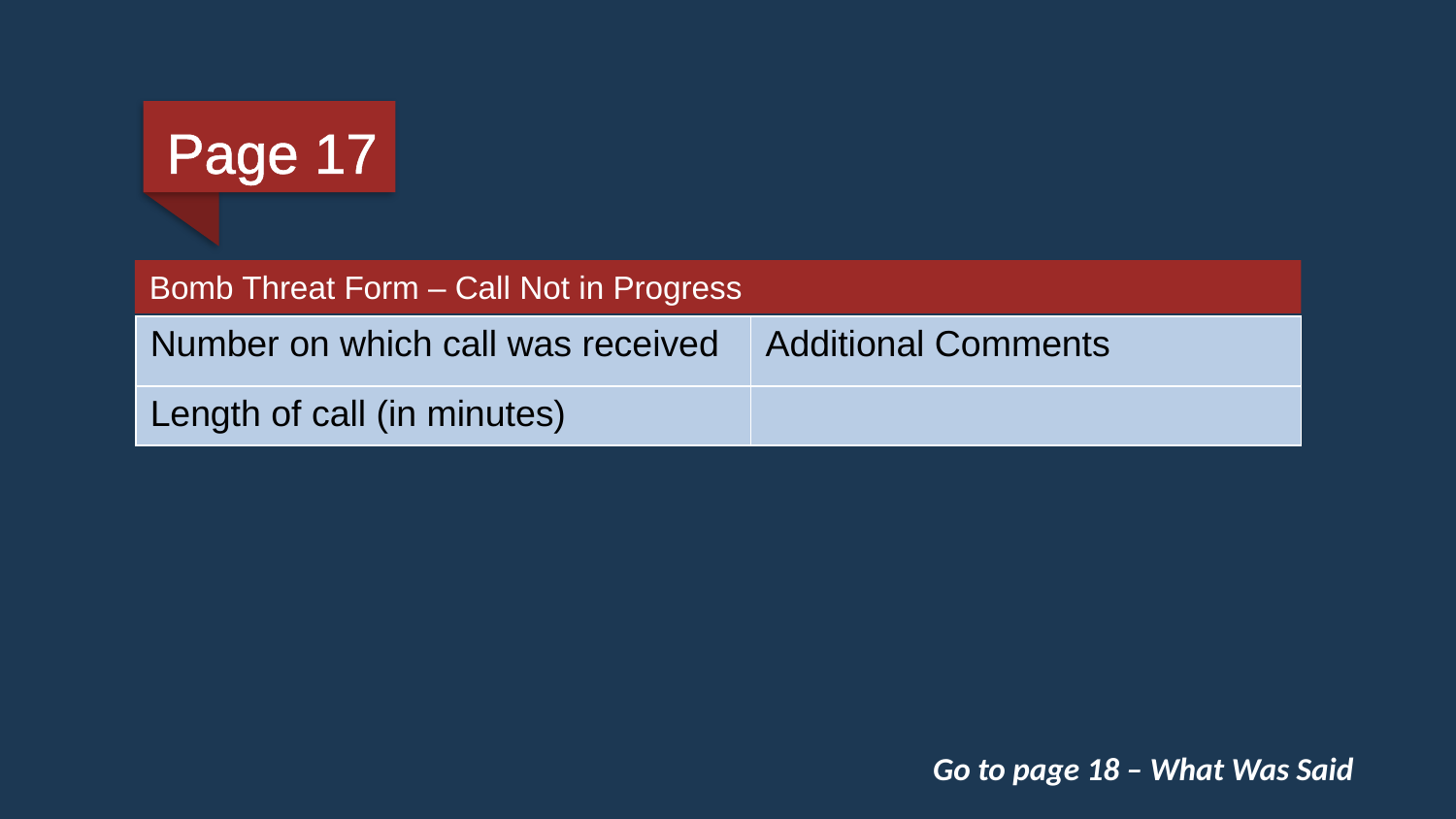

Page 17

Bomb Threat Form – Call Not in Progress
| Number on which call was received | Additional Comments |
| --- | --- |
| Length of call (in minutes) |  |
Go to page 18 – What Was Said